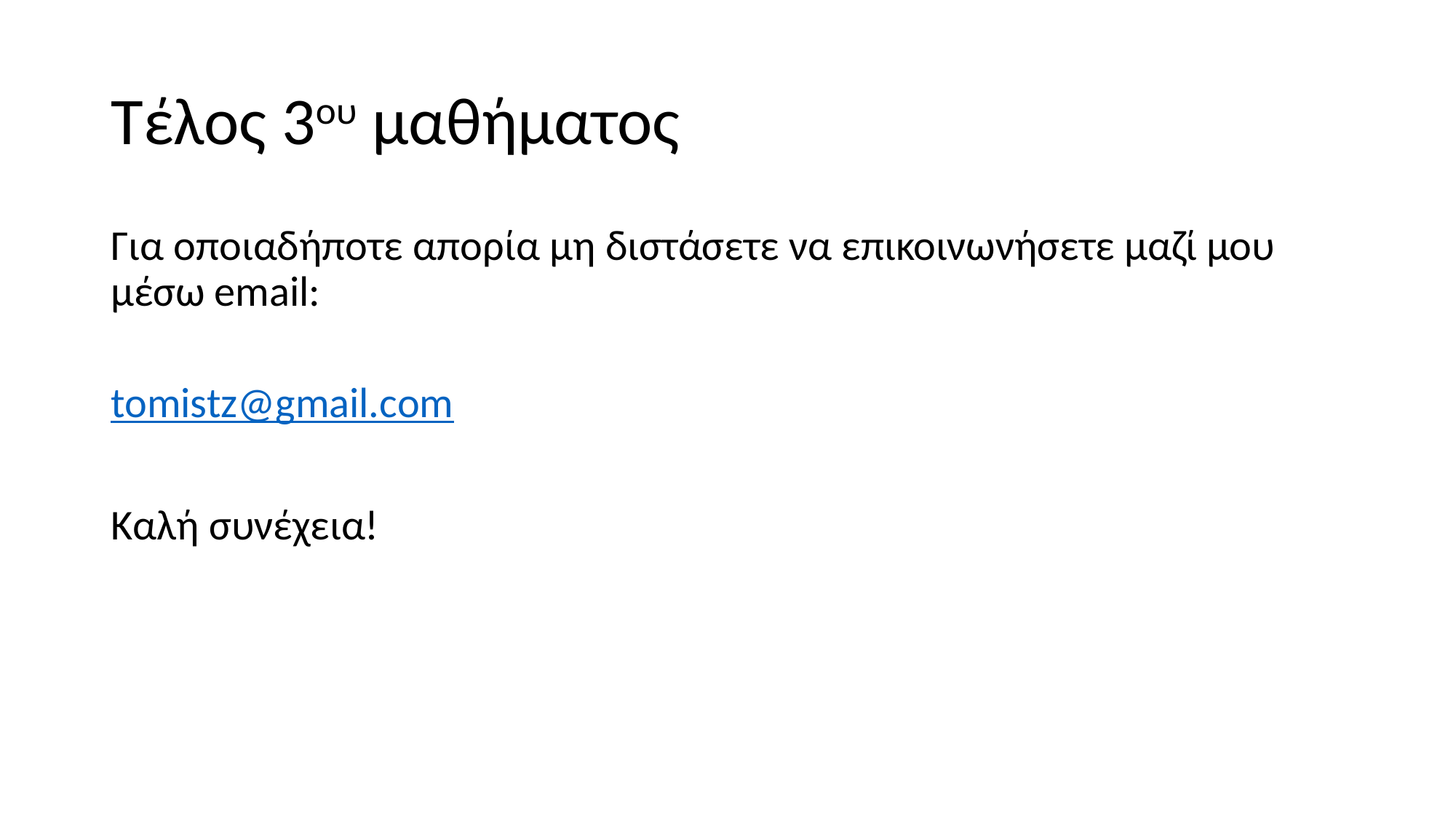

# Τέλος 3ου μαθήματος
Για οποιαδήποτε απορία μη διστάσετε να επικοινωνήσετε μαζί μου μέσω email:
tomistz@gmail.com

Καλή συνέχεια!